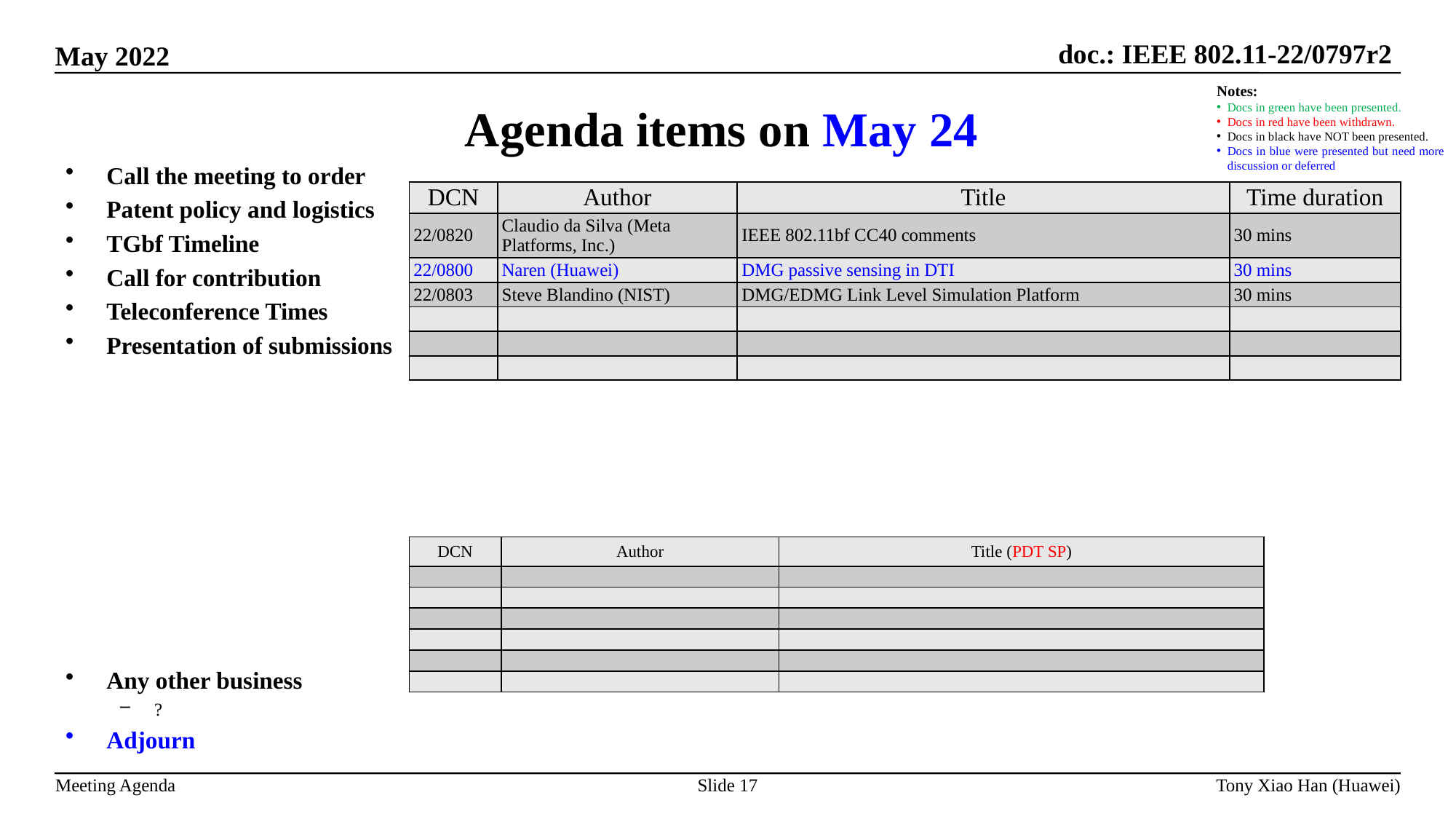

Agenda items on May 24
Notes:
Docs in green have been presented.
Docs in red have been withdrawn.
Docs in black have NOT been presented.
Docs in blue were presented but need more discussion or deferred
Call the meeting to order
Patent policy and logistics
TGbf Timeline
Call for contribution
Teleconference Times
Presentation of submissions

Any other business
?
Adjourn
| DCN | Author | Title | Time duration |
| --- | --- | --- | --- |
| 22/0820 | Claudio da Silva (Meta Platforms, Inc.) | IEEE 802.11bf CC40 comments | 30 mins |
| 22/0800 | Naren (Huawei) | DMG passive sensing in DTI | 30 mins |
| 22/0803 | Steve Blandino (NIST) | DMG/EDMG Link Level Simulation Platform | 30 mins |
|  |  |  |  |
|  |  |  |  |
|  |  |  |  |
| DCN | Author | Title (PDT SP) |
| --- | --- | --- |
|  |  |  |
|  |  |  |
|  |  |  |
|  |  |  |
|  |  |  |
|  |  |  |